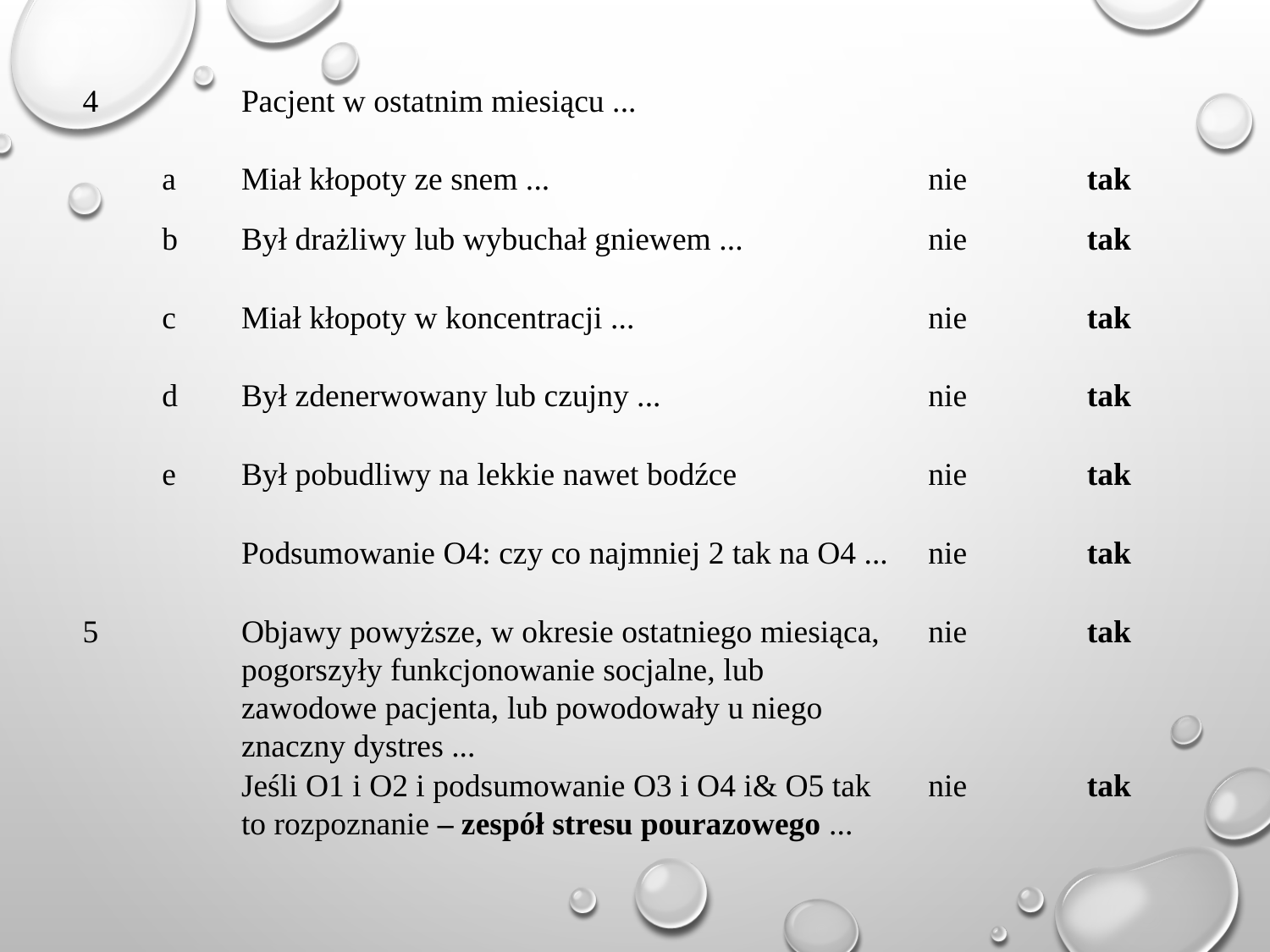

4

Pacjent w ostatnim miesiącu ...

a

Miał kłopoty ze snem ...

nie

tak

b

Był drażliwy lub wybuchał gniewem ...

nie

tak

c

Miał kłopoty w koncentracji ...

nie

tak

d

Był zdenerwowany lub czujny ...

nie

tak

e

Był pobudliwy na lekkie nawet bodźce

nie

tak

Podsumowanie O4: czy co najmniej 2 tak na O4 ...

nie

tak

5

Objawy powyższe, w okresie ostatniego miesiąca, pogorszyły funkcjonowanie socjalne, lub zawodowe pacjenta, lub powodowały u niego znaczny dystres ...

nie

tak

Jeśli O1 i O2 i podsumowanie O3 i O4 i& O5 tak to rozpoznanie – zespół stresu pourazowego ...

nie

tak